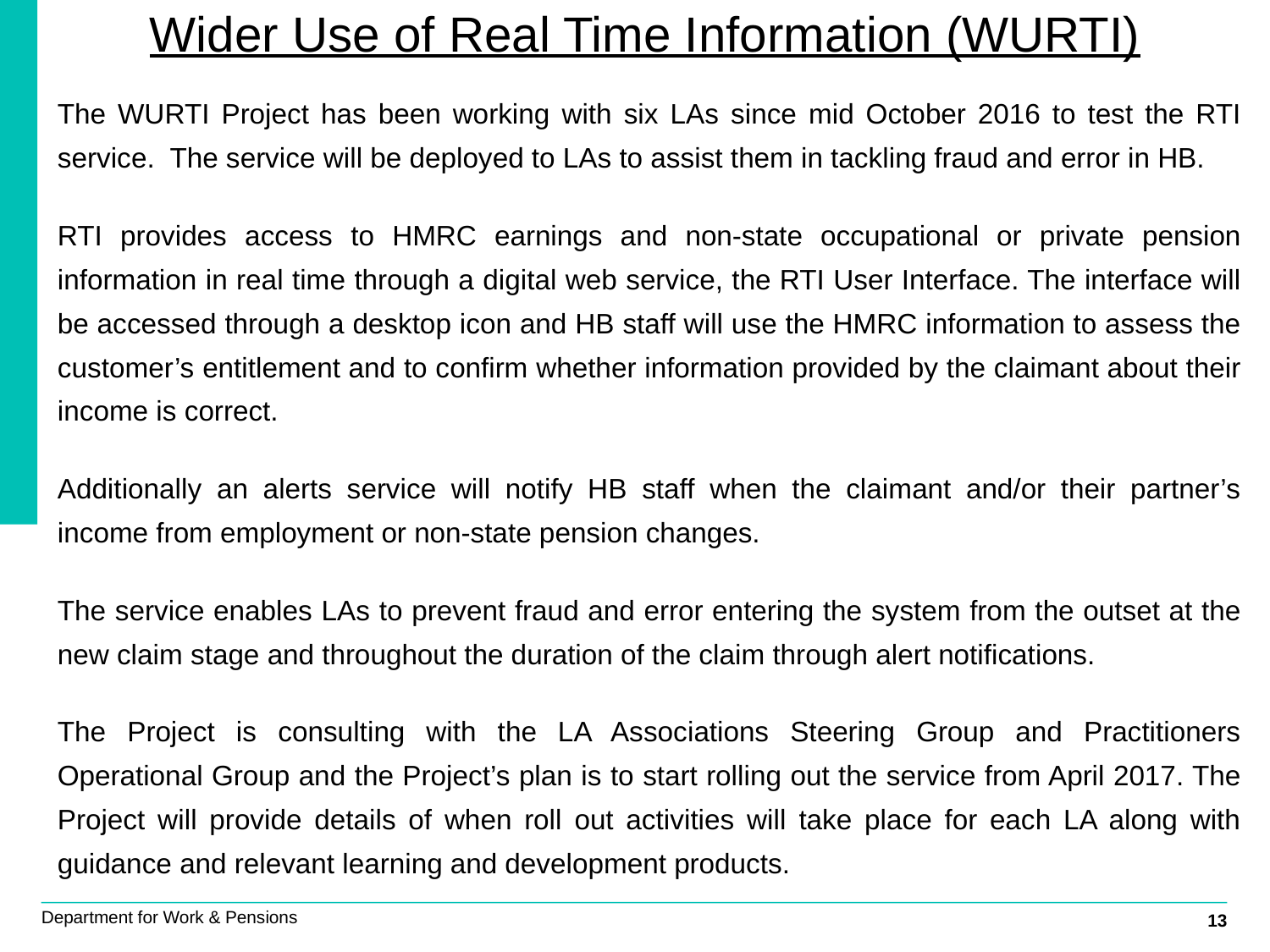

Wider Use of Real Time Information (WURTI)
The WURTI Project has been working with six LAs since mid October 2016 to test the RTI service.  The service will be deployed to LAs to assist them in tackling fraud and error in HB.

RTI provides access to HMRC earnings and non-state occupational or private pension information in real time through a digital web service, the RTI User Interface. The interface will be accessed through a desktop icon and HB staff will use the HMRC information to assess the customer’s entitlement and to confirm whether information provided by the claimant about their income is correct.

Additionally an alerts service will notify HB staff when the claimant and/or their partner’s income from employment or non-state pension changes.

The service enables LAs to prevent fraud and error entering the system from the outset at the new claim stage and throughout the duration of the claim through alert notifications.

The Project is consulting with the LA Associations Steering Group and Practitioners Operational Group and the Project’s plan is to start rolling out the service from April 2017. The Project will provide details of when roll out activities will take place for each LA along with guidance and relevant learning and development products.